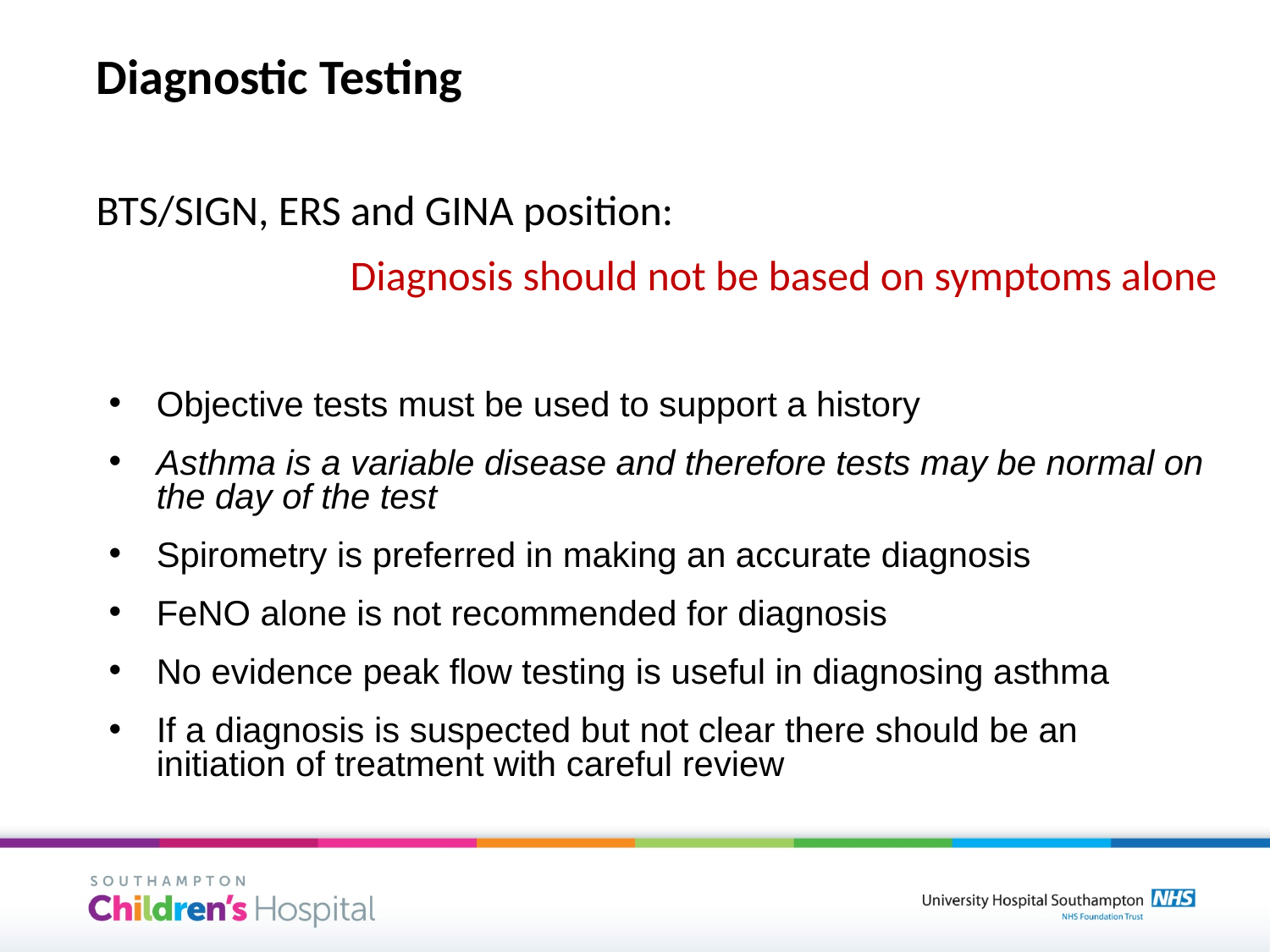

Diagnostic Testing

BTS/SIGN, ERS and GINA position:
		Diagnosis should not be based on symptoms alone

Objective tests must be used to support a history
Asthma is a variable disease and therefore tests may be normal on the day of the test
Spirometry is preferred in making an accurate diagnosis
FeNO alone is not recommended for diagnosis
No evidence peak flow testing is useful in diagnosing asthma
If a diagnosis is suspected but not clear there should be an initiation of treatment with careful review